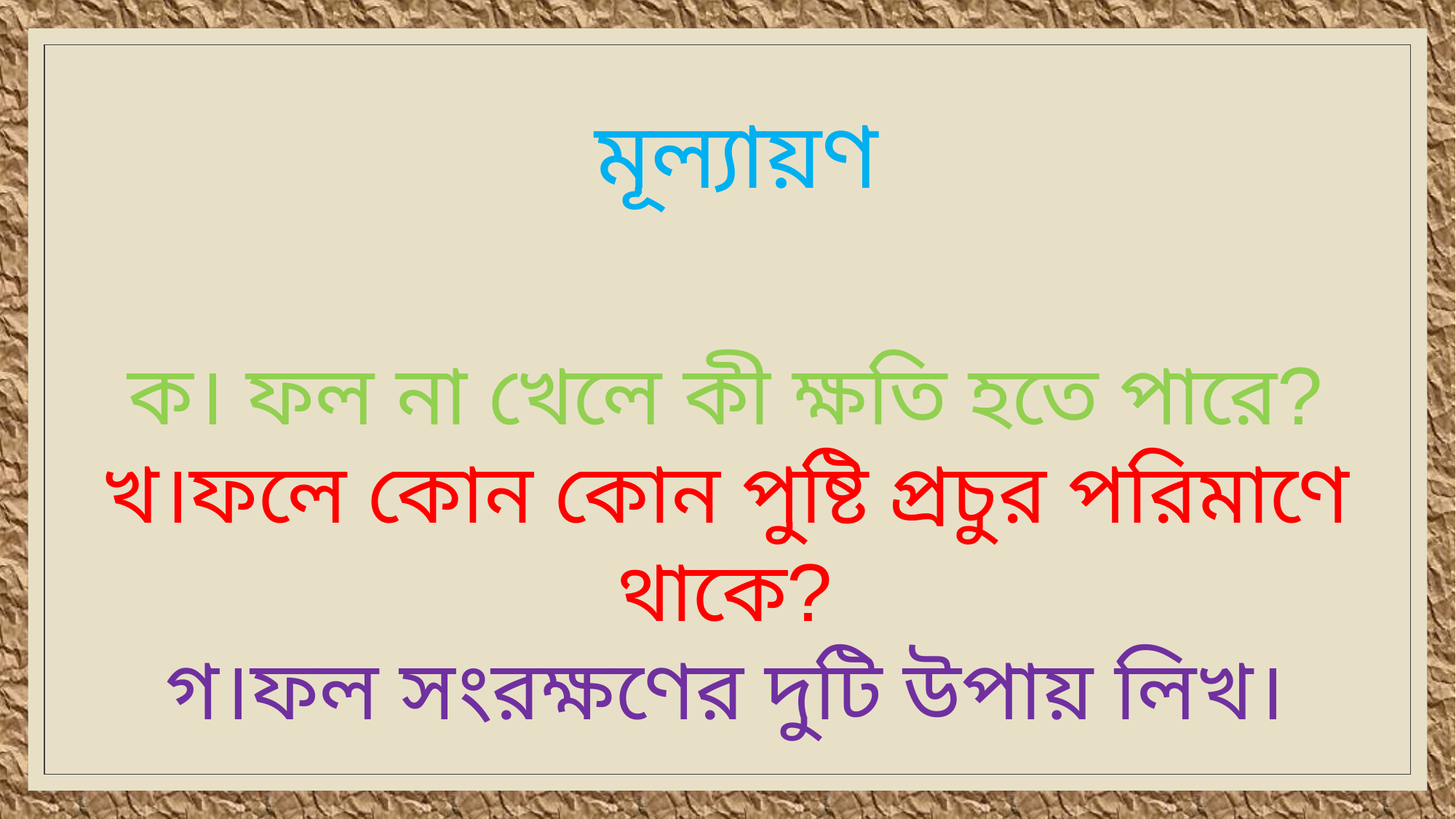

মূল্যায়ণ

ক। ফল না খেলে কী ক্ষতি হতে পারে?
খ।ফলে কোন কোন পুষ্টি প্রচুর পরিমাণে থাকে?
গ।ফল সংরক্ষণের দুটি উপায় লিখ।